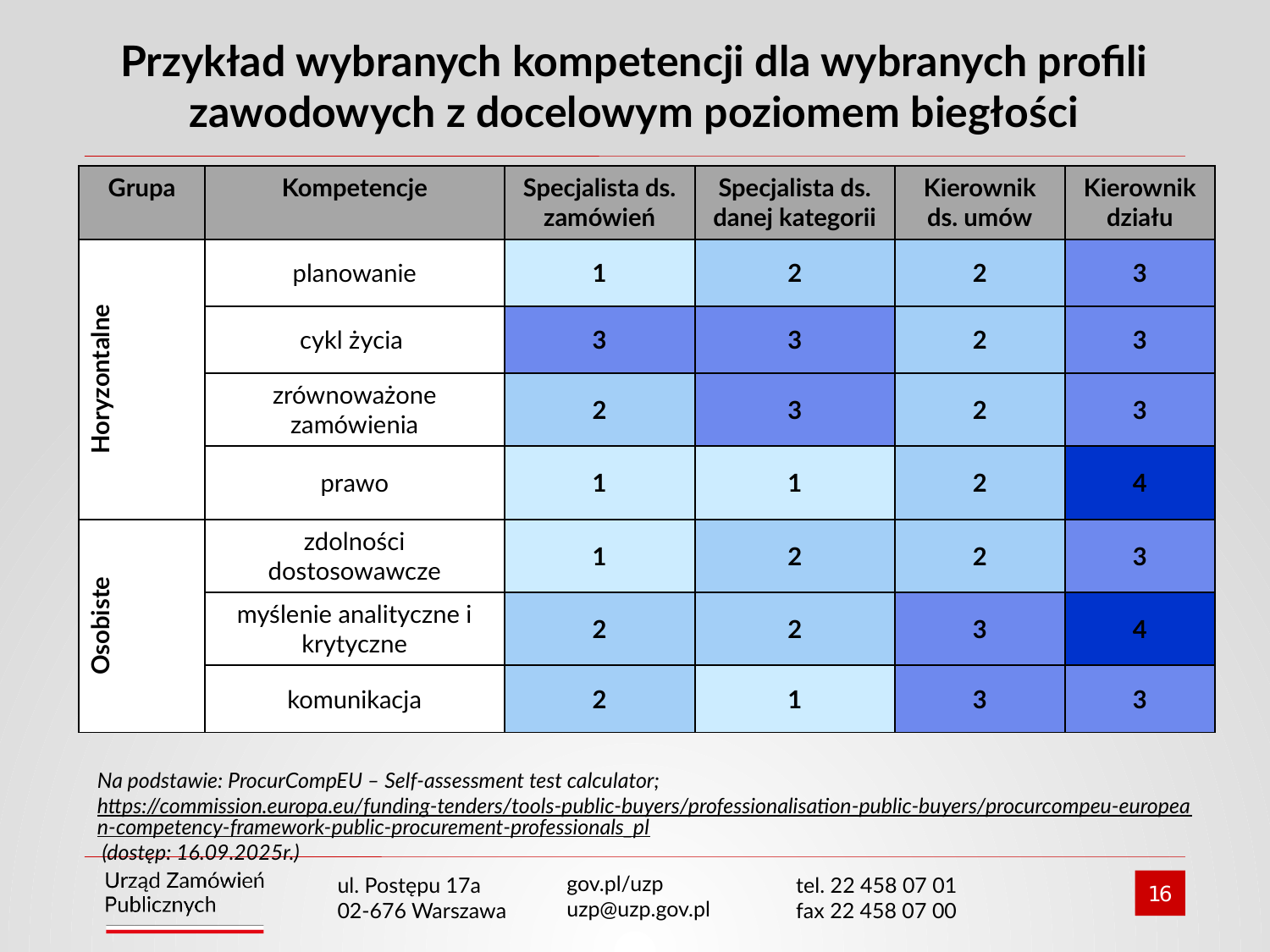

# Przykład wybranych kompetencji dla wybranych profili zawodowych z docelowym poziomem biegłości
| Grupa | Kompetencje | Specjalista ds. zamówień | Specjalista ds. danej kategorii | Kierownik ds. umów | Kierownik działu |
| --- | --- | --- | --- | --- | --- |
| Horyzontalne | planowanie | 1 | 2 | 2 | 3 |
|  | cykl życia | 3 | 3 | 2 | 3 |
|  | zrównoważone zamówienia | 2 | 3 | 2 | 3 |
|  | prawo | 1 | 1 | 2 | 4 |
| Osobiste | zdolności dostosowawcze | 1 | 2 | 2 | 3 |
|  | myślenie analityczne i krytyczne | 2 | 2 | 3 | 4 |
|  | komunikacja | 2 | 1 | 3 | 3 |
Na podstawie: ProcurCompEU – Self-assessment test calculator;
https://commission.europa.eu/funding-tenders/tools-public-buyers/professionalisation-public-buyers/procurcompeu-european-competency-framework-public-procurement-professionals_pl (dostęp: 16.09.2025r.)